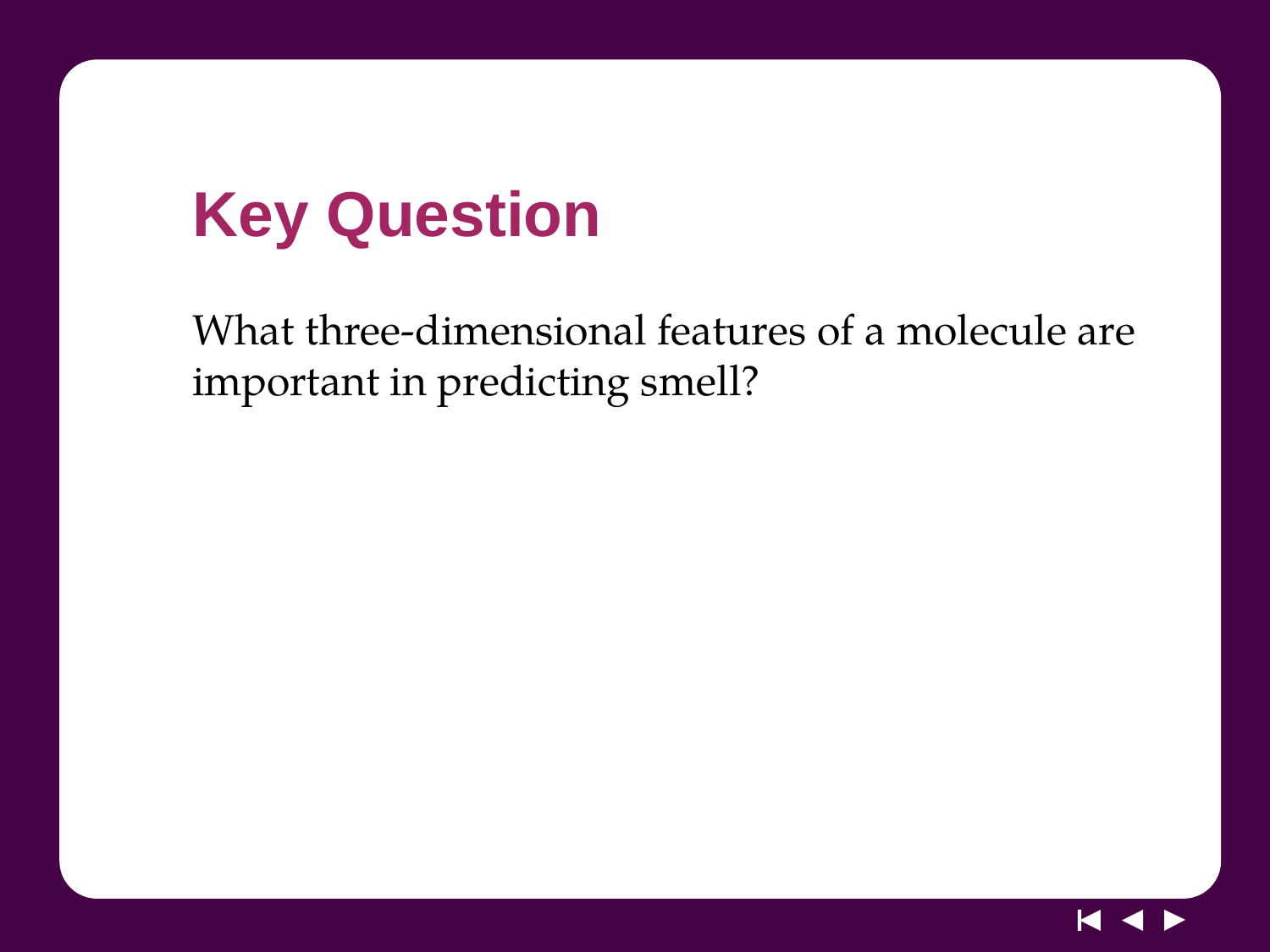

# Key Question
What three-dimensional features of a molecule are important in predicting smell?